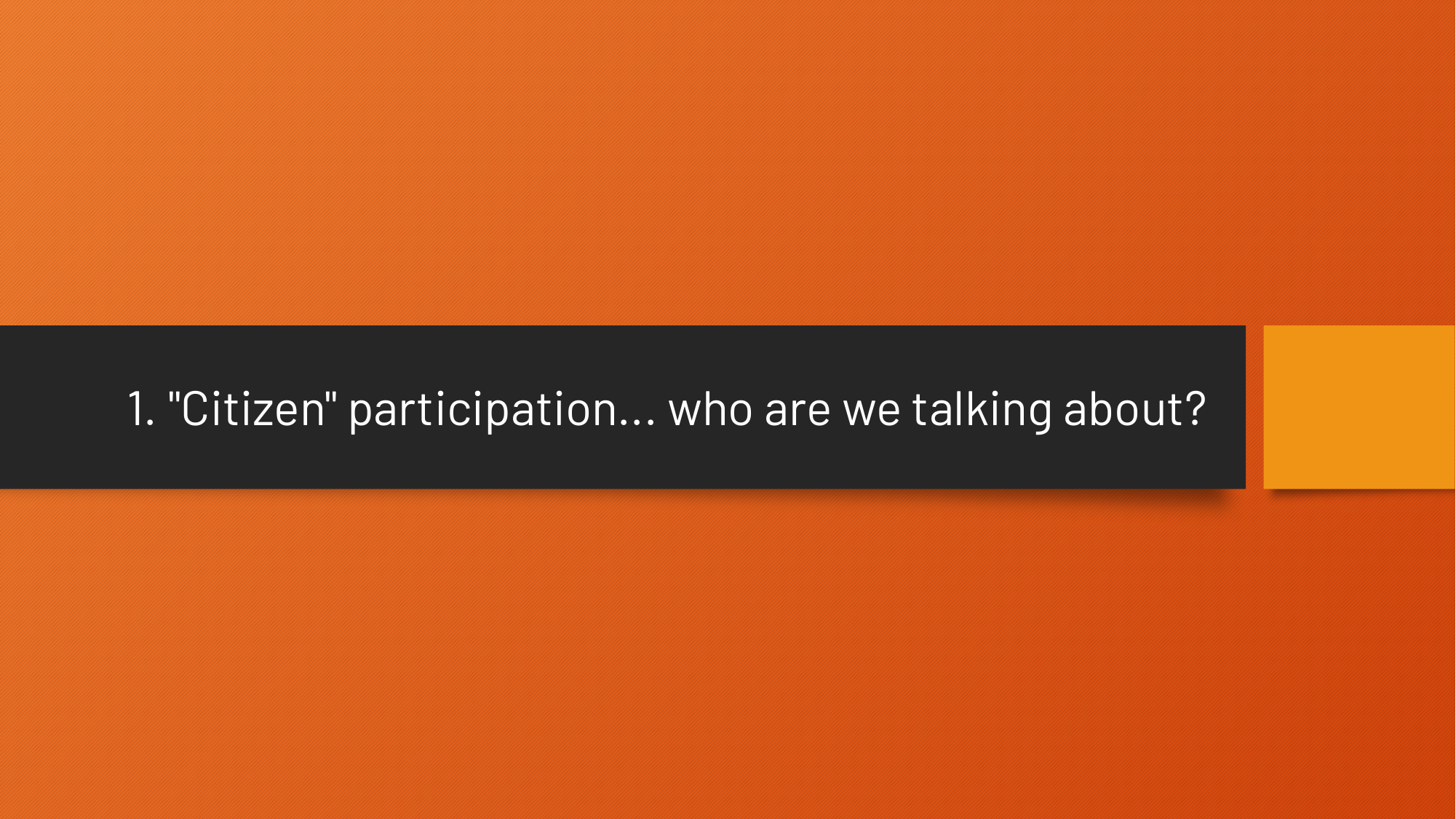

# 1. "Citizen" participation... who are we talking about?